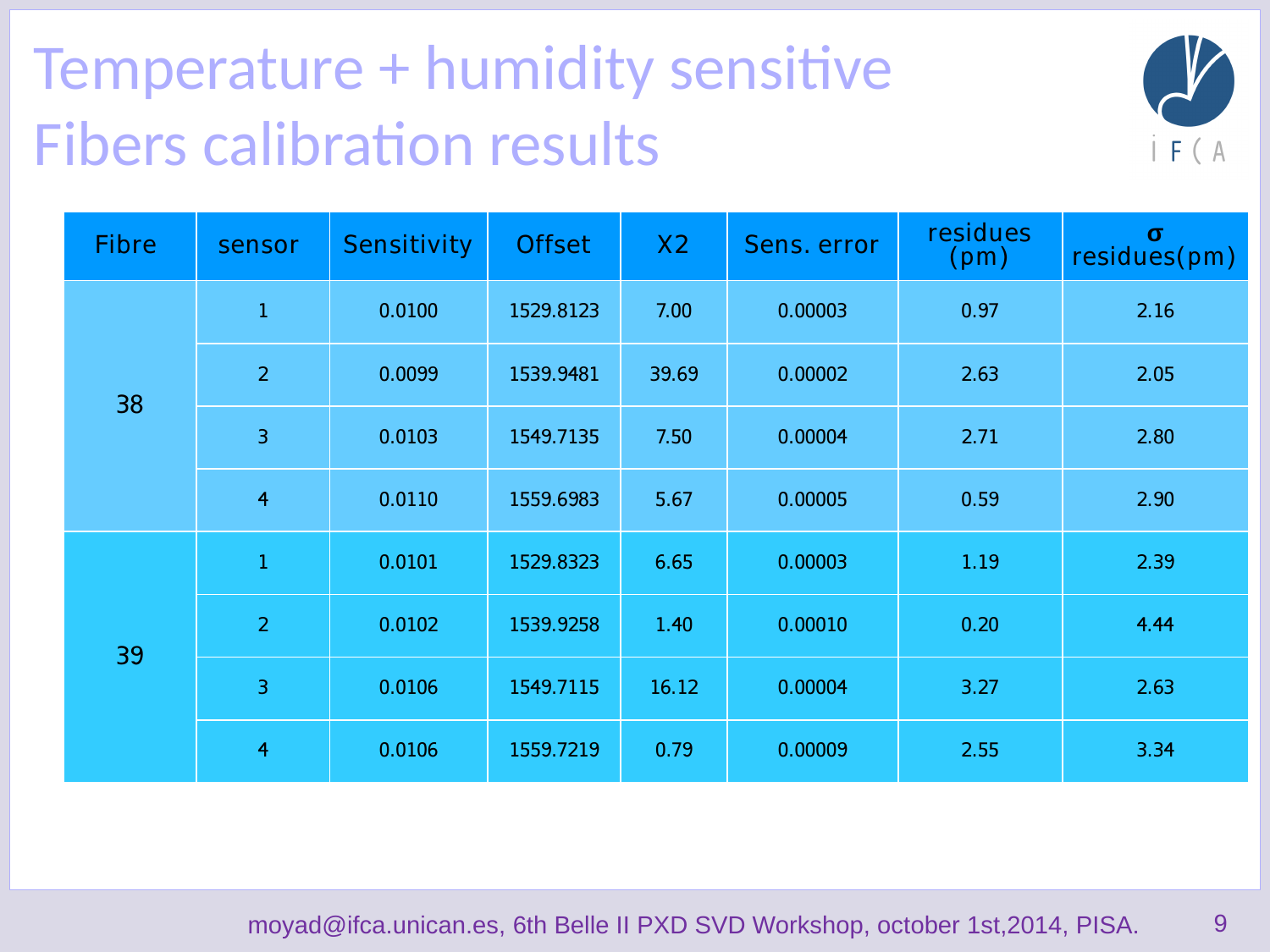

# Temperature + humidity sensitive  Fibers calibration results
| Fibre | sensor | Sensitivity | Offset | X2 | Sens. error | residues (pm) | σ residues(pm) |
| --- | --- | --- | --- | --- | --- | --- | --- |
| 38 | 1 | 0.0100 | 1529.8123 | 7.00 | 0.00003 | 0.97 | 2.16 |
|  | 2 | 0.0099 | 1539.9481 | 39.69 | 0.00002 | 2.63 | 2.05 |
|  | 3 | 0.0103 | 1549.7135 | 7.50 | 0.00004 | 2.71 | 2.80 |
|  | 4 | 0.0110 | 1559.6983 | 5.67 | 0.00005 | 0.59 | 2.90 |
| 39 | 1 | 0.0101 | 1529.8323 | 6.65 | 0.00003 | 1.19 | 2.39 |
|  | 2 | 0.0102 | 1539.9258 | 1.40 | 0.00010 | 0.20 | 4.44 |
|  | 3 | 0.0106 | 1549.7115 | 16.12 | 0.00004 | 3.27 | 2.63 |
|  | 4 | 0.0106 | 1559.7219 | 0.79 | 0.00009 | 2.55 | 3.34 |
9
moyad@ifca.unican.es, 6th Belle II PXD SVD Workshop, october 1st,2014, PISA.